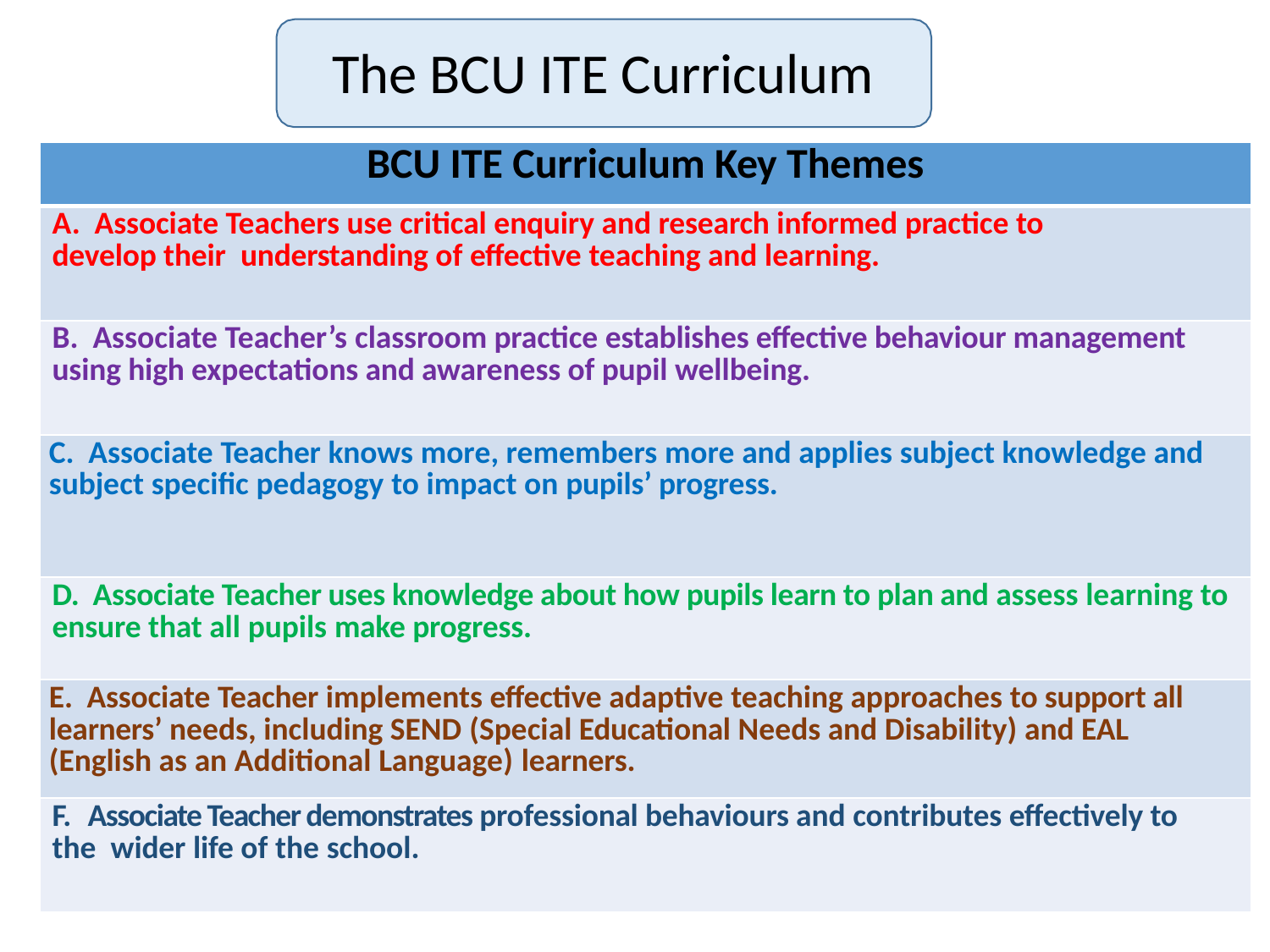

# The BCU ITE Curriculum
| BCU ITE Curriculum Key Themes |
| --- |
| A. Associate Teachers use critical enquiry and research informed practice to develop their understanding of effective teaching and learning. |
| B. Associate Teacher’s classroom practice establishes effective behaviour management using high expectations and awareness of pupil wellbeing. |
| C. Associate Teacher knows more, remembers more and applies subject knowledge and subject specific pedagogy to impact on pupils’ progress. |
| D. Associate Teacher uses knowledge about how pupils learn to plan and assess learning to ensure that all pupils make progress. |
| E. Associate Teacher implements effective adaptive teaching approaches to support all learners’ needs, including SEND (Special Educational Needs and Disability) and EAL (English as an Additional Language) learners. |
| F. Associate Teacher demonstrates professional behaviours and contributes effectively to the wider life of the school. |